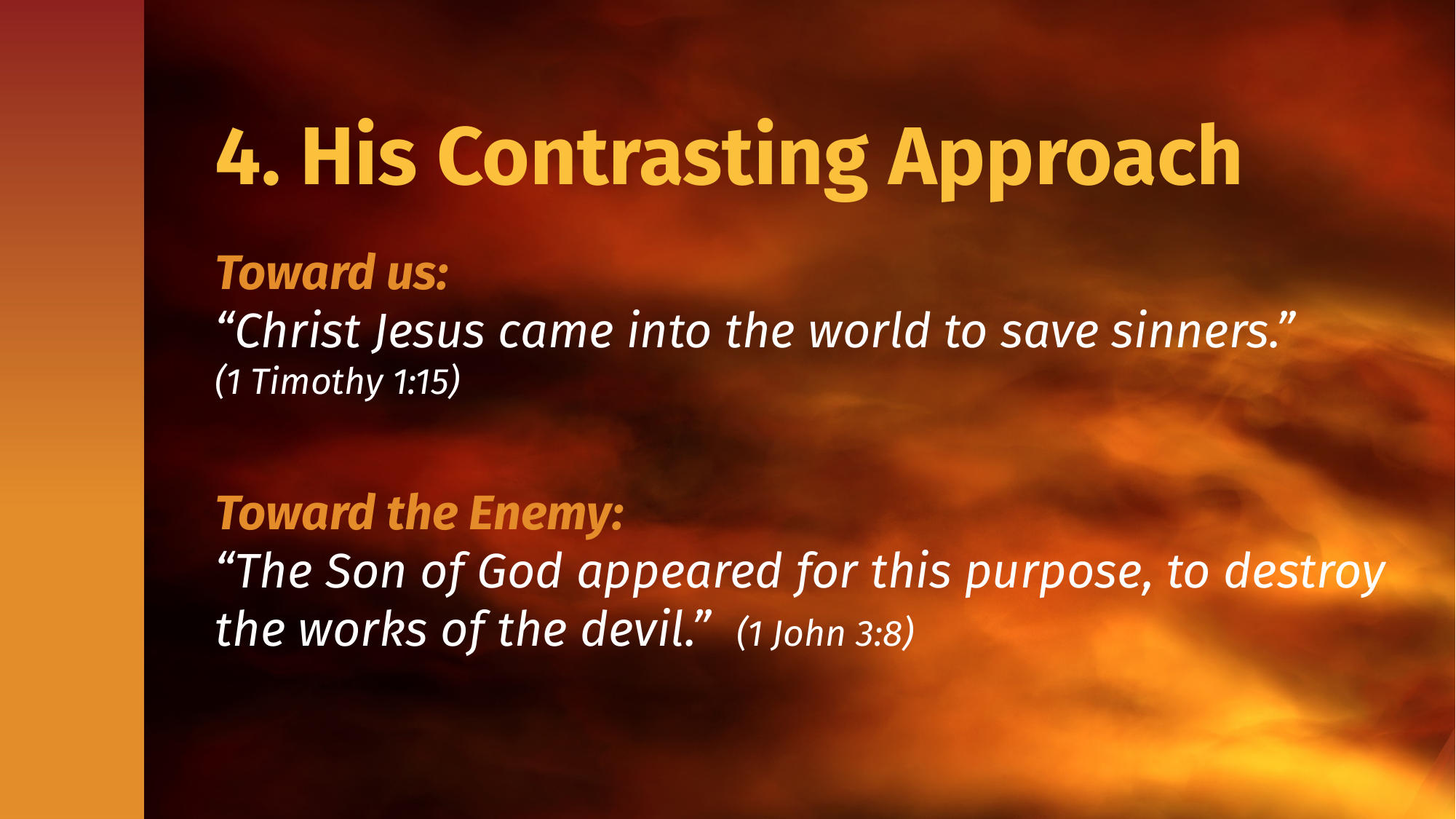

# 4. His Contrasting Approach
Toward us:
“Christ Jesus came into the world to save sinners.”
(1 Timothy 1:15)
Toward the Enemy:
“The Son of God appeared for this purpose, to destroy the works of the devil.”  (1 John 3:8)